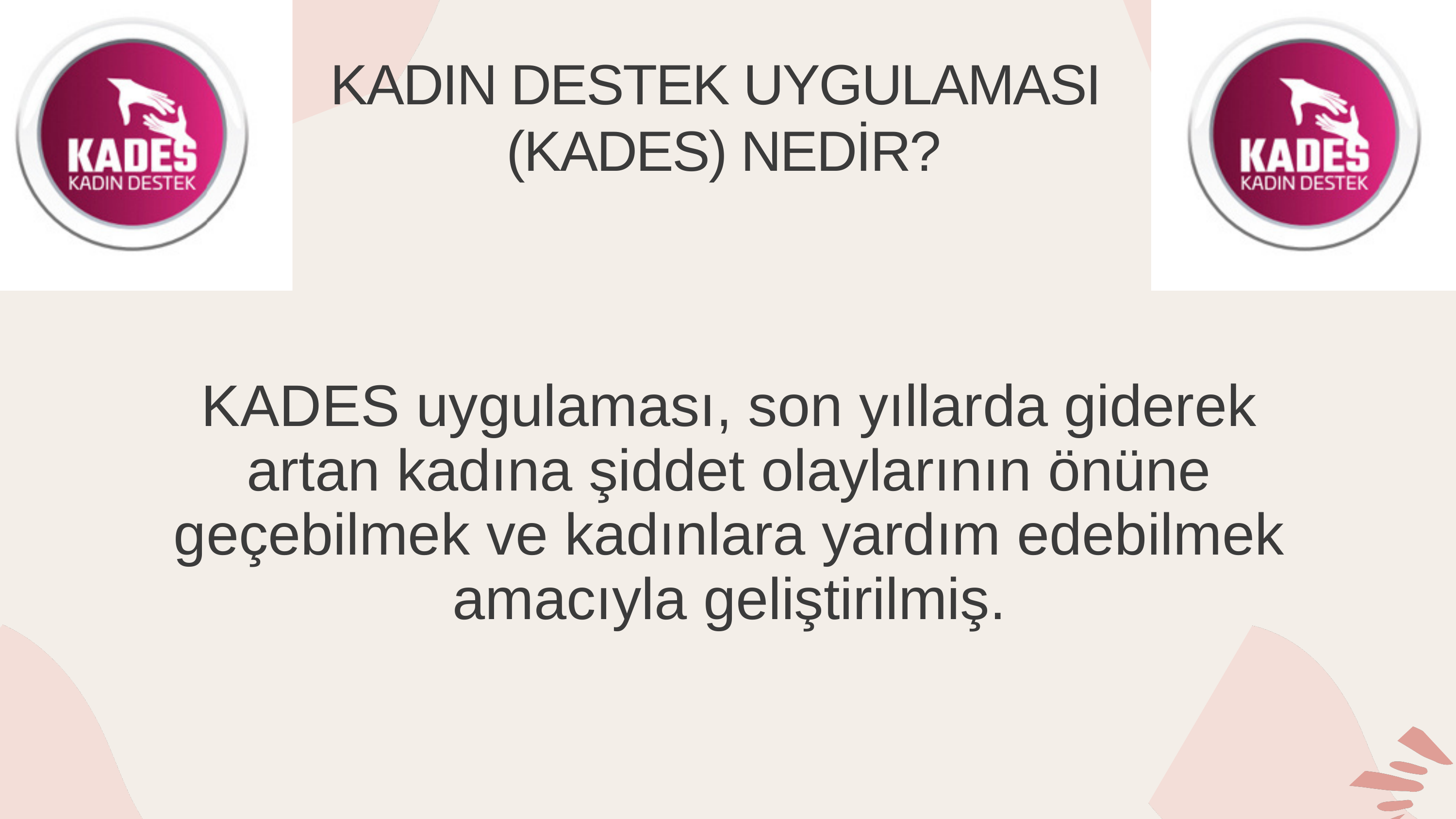

KADIN DESTEK UYGULAMASI
 (KADES) NEDİR?

KADES uygulaması, son yıllarda giderek artan kadına şiddet olaylarının önüne geçebilmek ve kadınlara yardım edebilmek amacıyla geliştirilmiş.